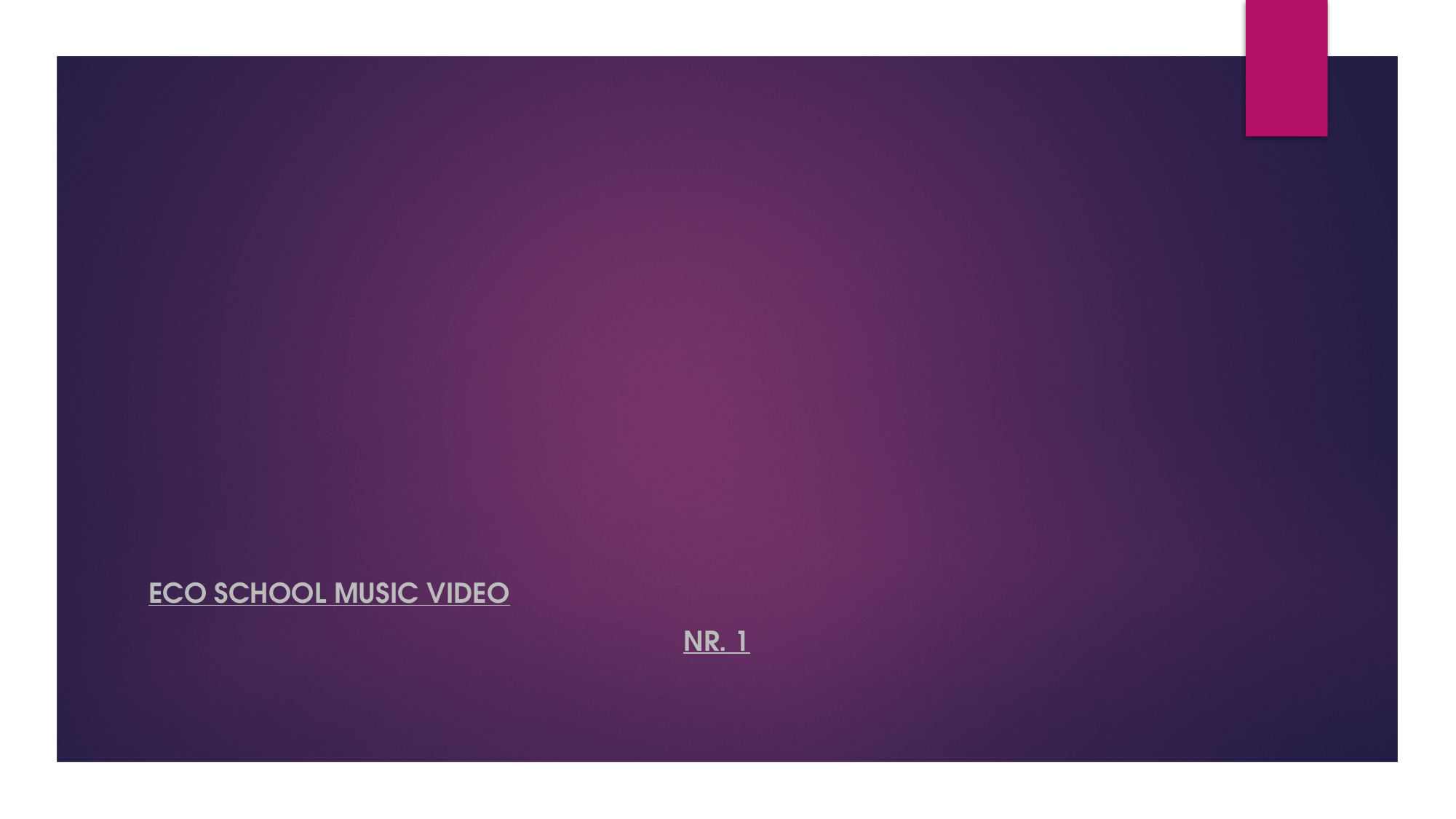

#
ECO SCHOOL MUSIC VIDEO
                                                                      NR. 1